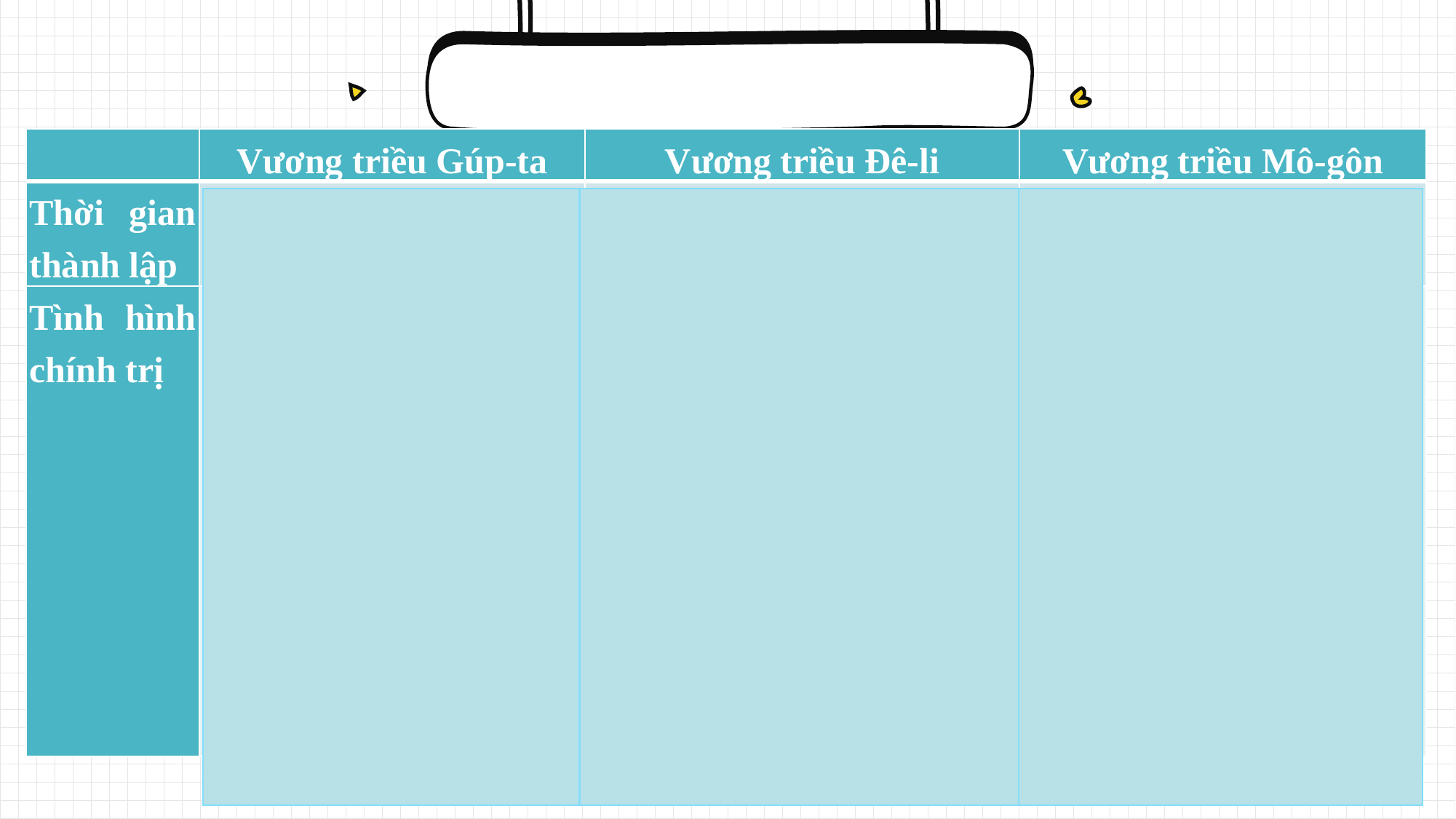

|  | Vương triều Gúp-ta | Vương triều Đê-li | Vương triều Mô-gôn |
| --- | --- | --- | --- |
| Thời gian thành lập | Đầu thế kỉ IV | Từ cuối thế kỉ XII | Đầu thế kỉ XVI |
| Tình hình chính trị | - Đầu thế kỉ IV, lập ra vương triều Gúp-ta. - Lãnh thổ Ấn Độ mở rộng khắp lưu vực sông Hằng. - Đầu thế kỉ V, phần lớn bán đảo Ấn Độ đã được thống nhất. | - Ấn Độ được chia thành nhiều khu vực hành chính đứng đầu bởi các tướng lĩnh Hồi giáo. - Các tín đồ Hindu giáo chỉ được giữ các chức vụ không quan trọng. - Tiến hành xâm chiếm các tiểu quốc ở Nam Ấn. | - Cải cách bộ máy hành chính từ Trung ương đến địa phương, chia đất nước thành 15 tỉnh. - Thực hiện chế độ chuyên chế, vua trực tiếp bổ nhiệm quan lại các cấp. - Tiến hành sửa đổi luật pháp. |